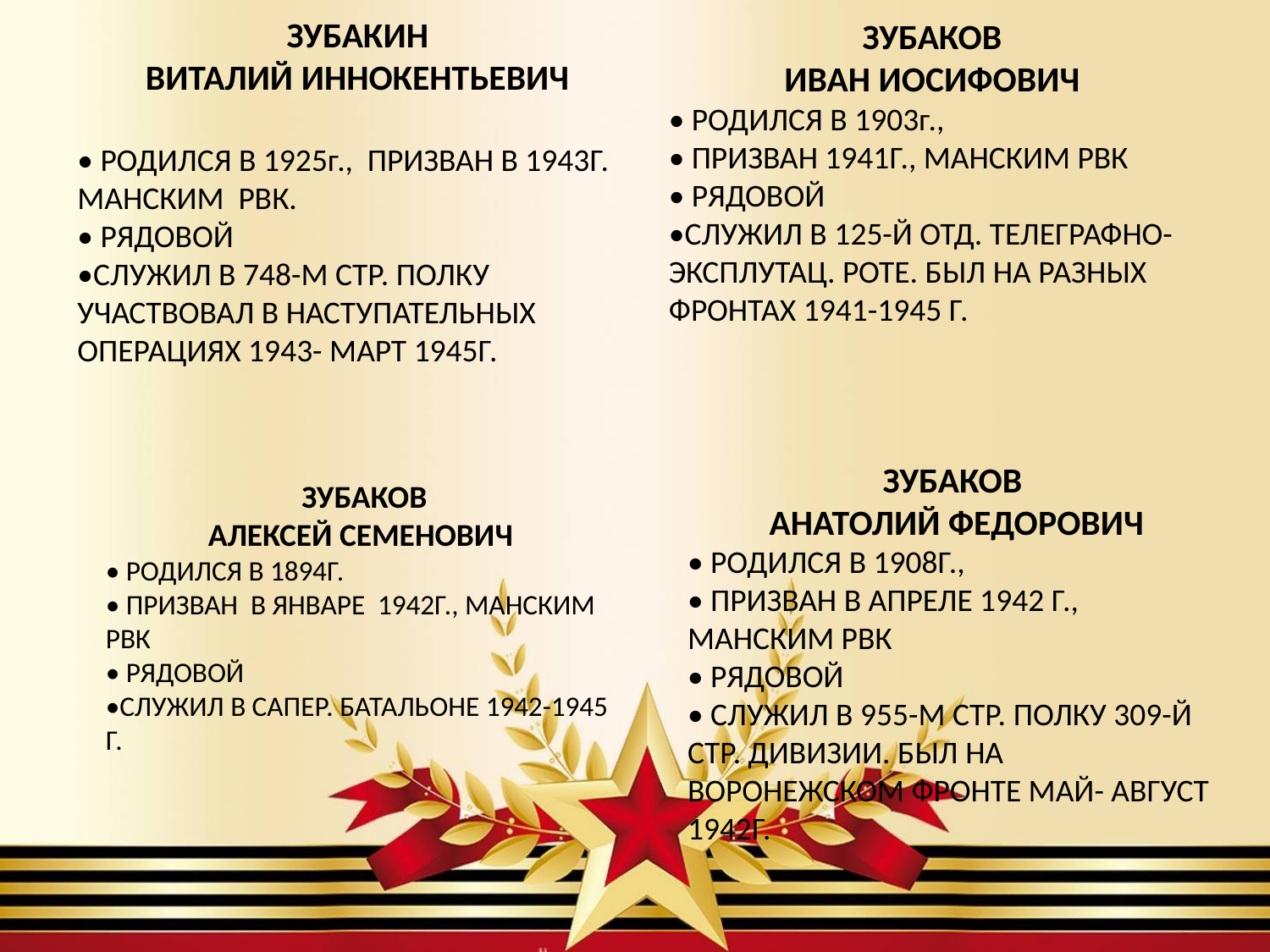

ЗУБАКИН
ВИТАЛИЙ ИННОКЕНТЬЕВИЧ

• РОДИЛСЯ В 1925г.,  ПРИЗВАН В 1943Г. МАНСКИМ  РВК.
• РЯДОВОЙ
•СЛУЖИЛ В 748-М СТР. ПОЛКУ  УЧАСТВОВАЛ В НАСТУПАТЕЛЬНЫХ ОПЕРАЦИЯХ 1943- МАРТ 1945Г.
ЗУБАКОВ
ИВАН ИОСИФОВИЧ
• РОДИЛСЯ В 1903г.,
• ПРИЗВАН 1941Г., МАНСКИМ РВК
• РЯДОВОЙ
•СЛУЖИЛ В 125-Й ОТД. ТЕЛЕГРАФНО-ЭКСПЛУТАЦ. РОТЕ. БЫЛ НА РАЗНЫХ ФРОНТАХ 1941-1945 Г.

ЗУБАКОВ
 АНАТОЛИЙ ФЕДОРОВИЧ
• РОДИЛСЯ В 1908Г.,
• ПРИЗВАН В АПРЕЛЕ 1942 Г., МАНСКИМ РВК
• РЯДОВОЙ
• СЛУЖИЛ В 955-М СТР. ПОЛКУ 309-Й СТР. ДИВИЗИИ. БЫЛ НА ВОРОНЕЖСКОМ ФРОНТЕ МАЙ- АВГУСТ 1942Г.
ЗУБАКОВ
АЛЕКСЕЙ СЕМЕНОВИЧ
• РОДИЛСЯ В 1894Г.
• ПРИЗВАН  В ЯНВАРЕ  1942Г., МАНСКИМ РВК
• РЯДОВОЙ
•СЛУЖИЛ В САПЕР. БАТАЛЬОНЕ 1942-1945 Г.